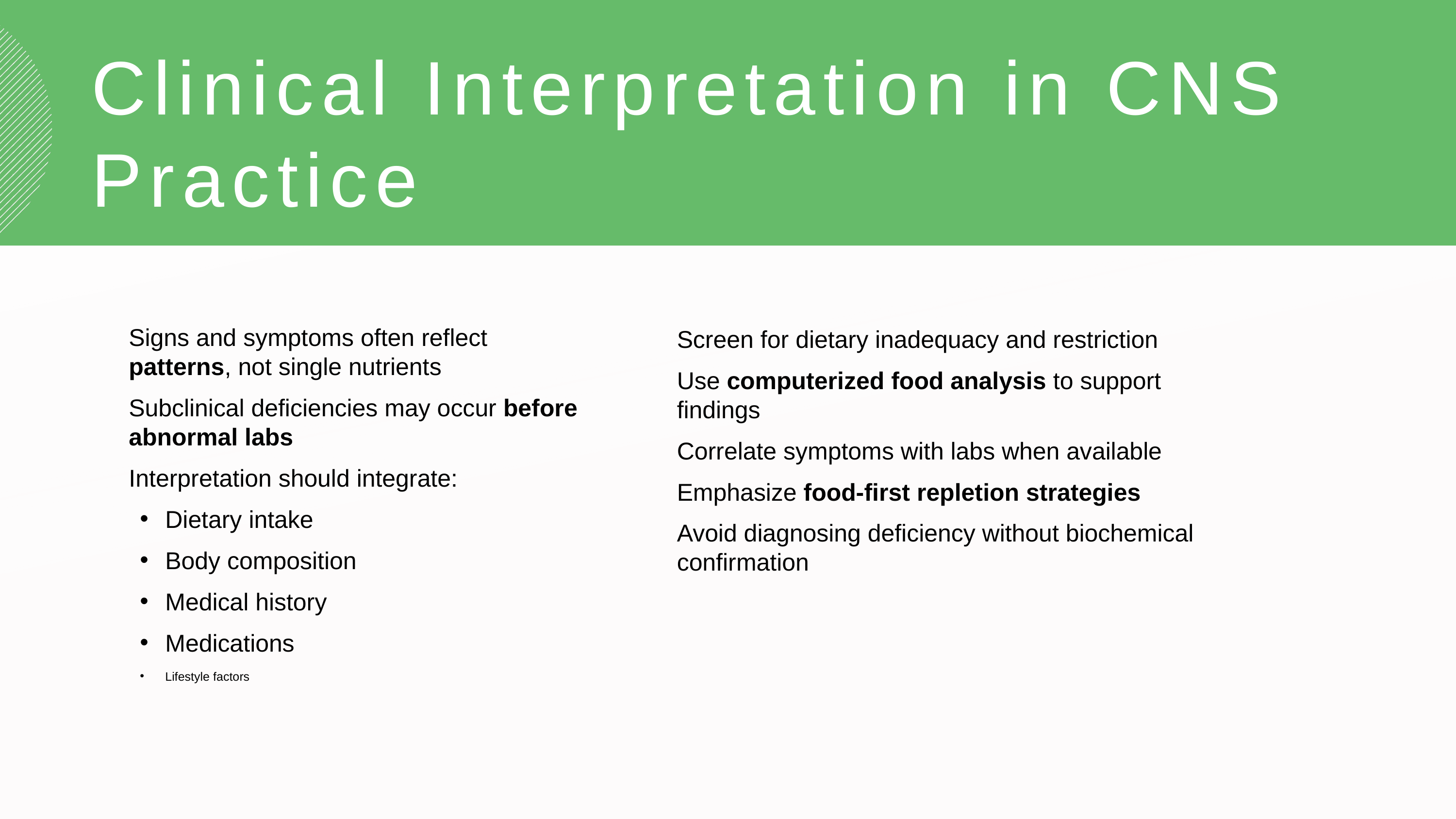

Clinical Interpretation in CNS Practice
Signs and symptoms often reflect patterns, not single nutrients
Subclinical deficiencies may occur before abnormal labs
Interpretation should integrate:
Dietary intake
Body composition
Medical history
Medications
Lifestyle factors
Screen for dietary inadequacy and restriction
Use computerized food analysis to support findings
Correlate symptoms with labs when available
Emphasize food-first repletion strategies
Avoid diagnosing deficiency without biochemical confirmation